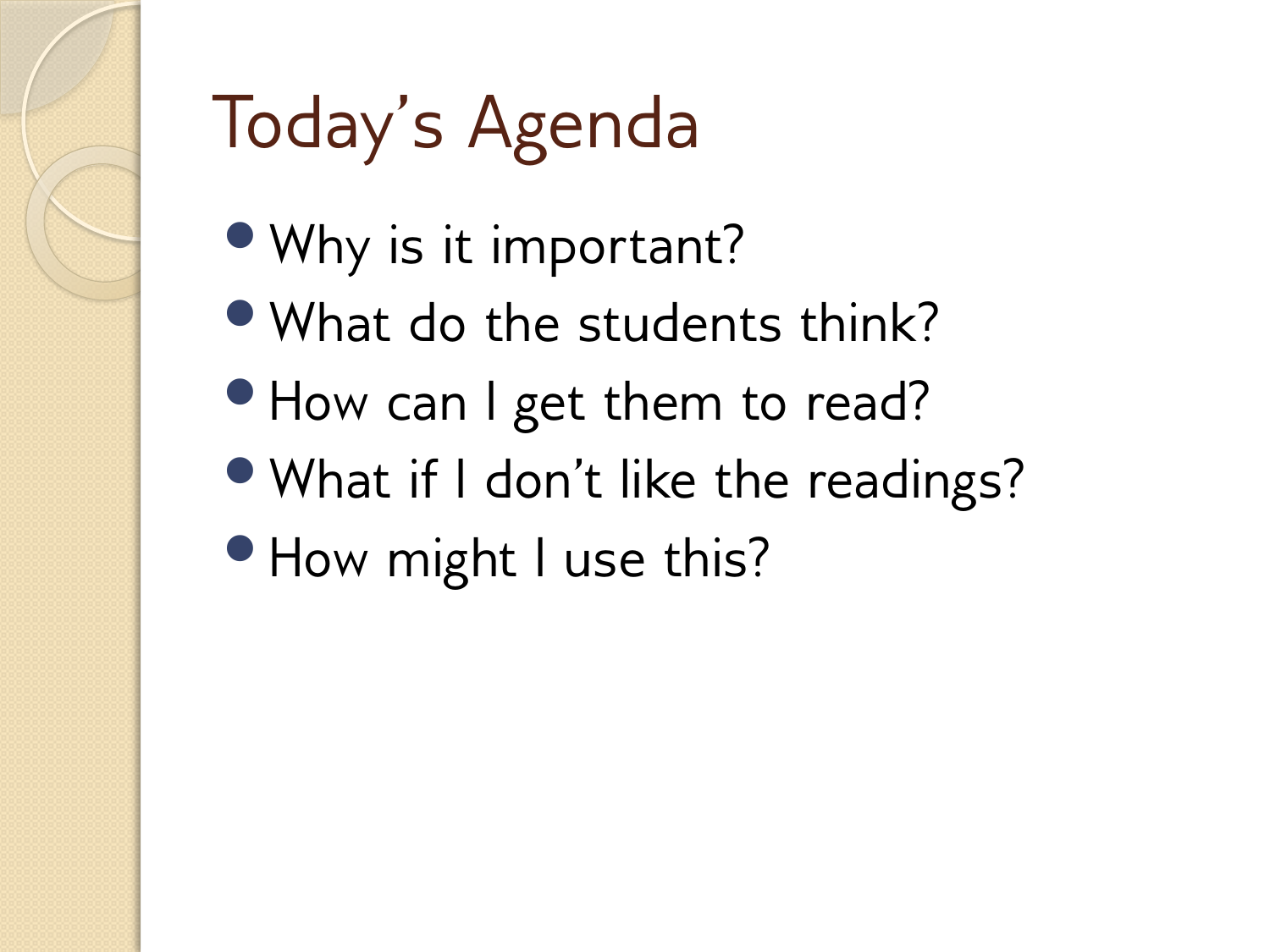

# Today’s Agenda
Why is it important?
What do the students think?
How can I get them to read?
What if I don’t like the readings?
How might I use this?